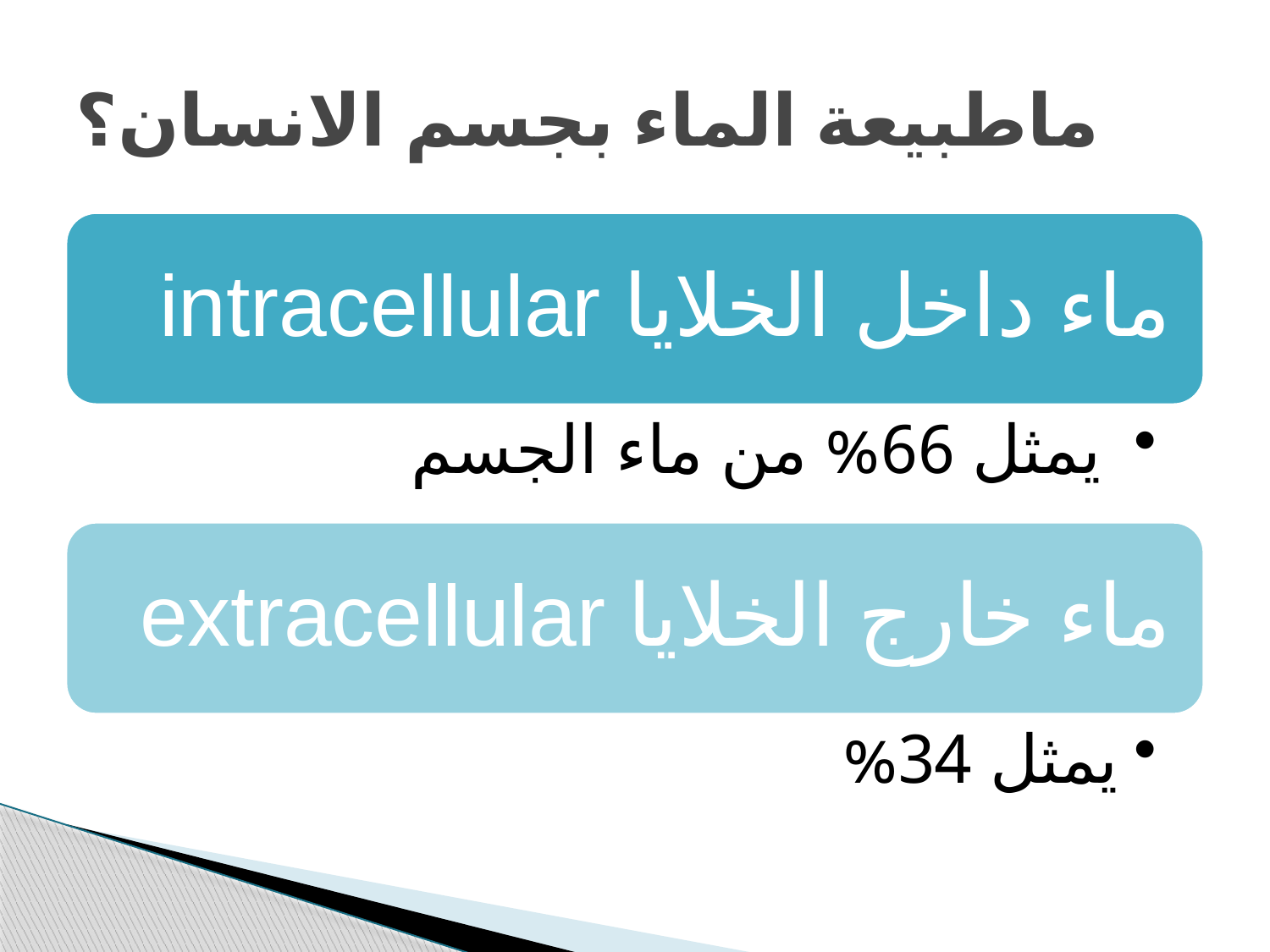

# ماطبيعة الماء بجسم الانسان؟
ماء داخل الخلايا intracellular
 يمثل 66% من ماء الجسم
ماء خارج الخلايا extracellular
يمثل 34%